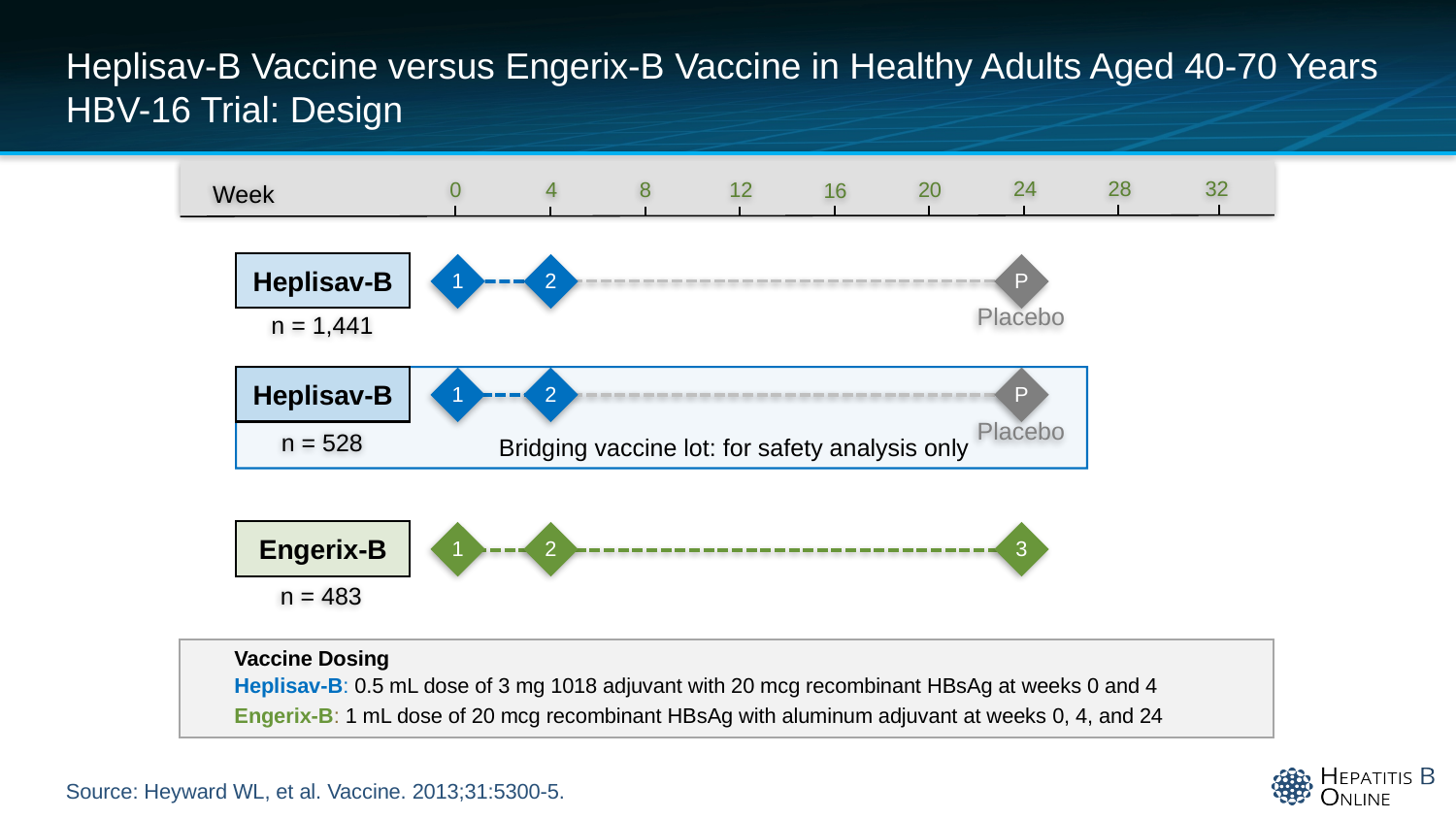

# Heplisav-B Vaccine versus Engerix-B Vaccine in Healthy Adults Aged 40-70 Years HBV-16 Trial: Design
24
28
32
0

4
8
12
20
16

Week
Heplisav-B
1
2
P
Placebo
n = 1,441
	Bridging vaccine lot: for safety analysis only
Heplisav-B
1
2
P
Placebo
n = 528
Engerix-B
1
2
3
n = 483
Vaccine Dosing
Heplisav-B: 0.5 mL dose of 3 mg 1018 adjuvant with 20 mcg recombinant HBsAg at weeks 0 and 4
Engerix-B: 1 mL dose of 20 mcg recombinant HBsAg with aluminum adjuvant at weeks 0, 4, and 24
Source: Heyward WL, et al. Vaccine. 2013;31:5300-5.